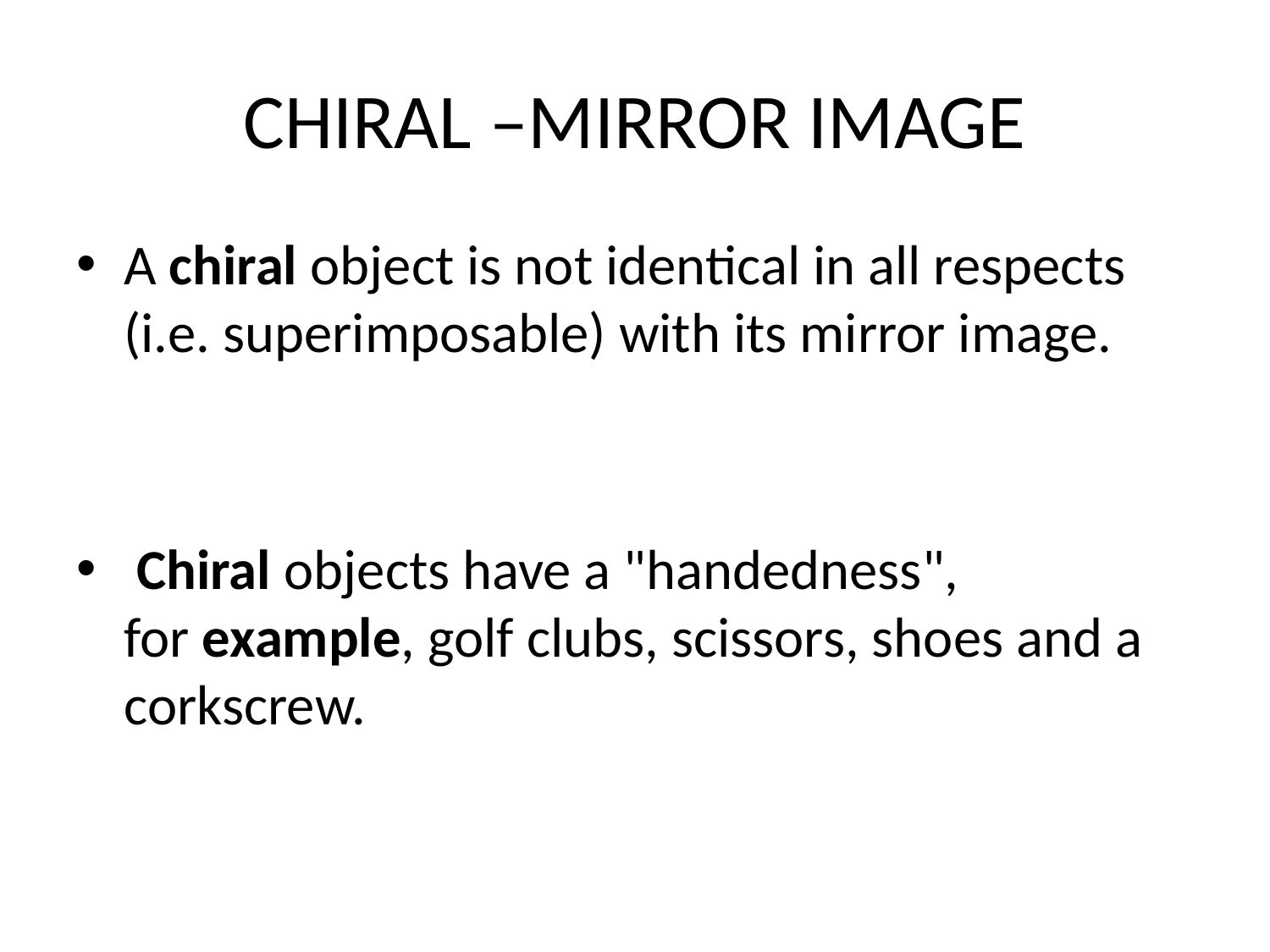

# CHIRAL –MIRROR IMAGE
A chiral object is not identical in all respects (i.e. superimposable) with its mirror image.

 Chiral objects have a "handedness", for example, golf clubs, scissors, shoes and a corkscrew.